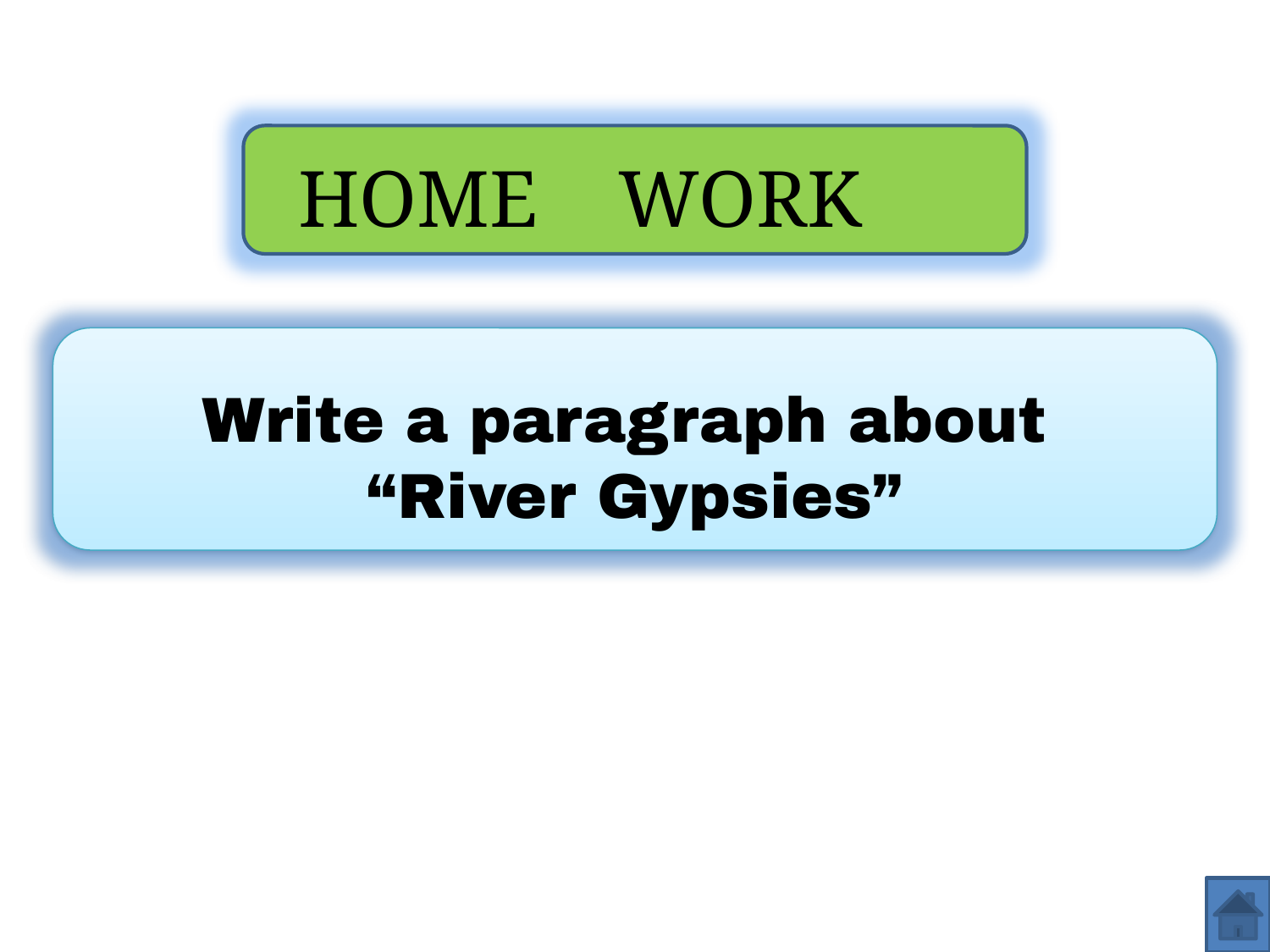

HOME    WORK

Write a paragraph about
“River Gypsies”